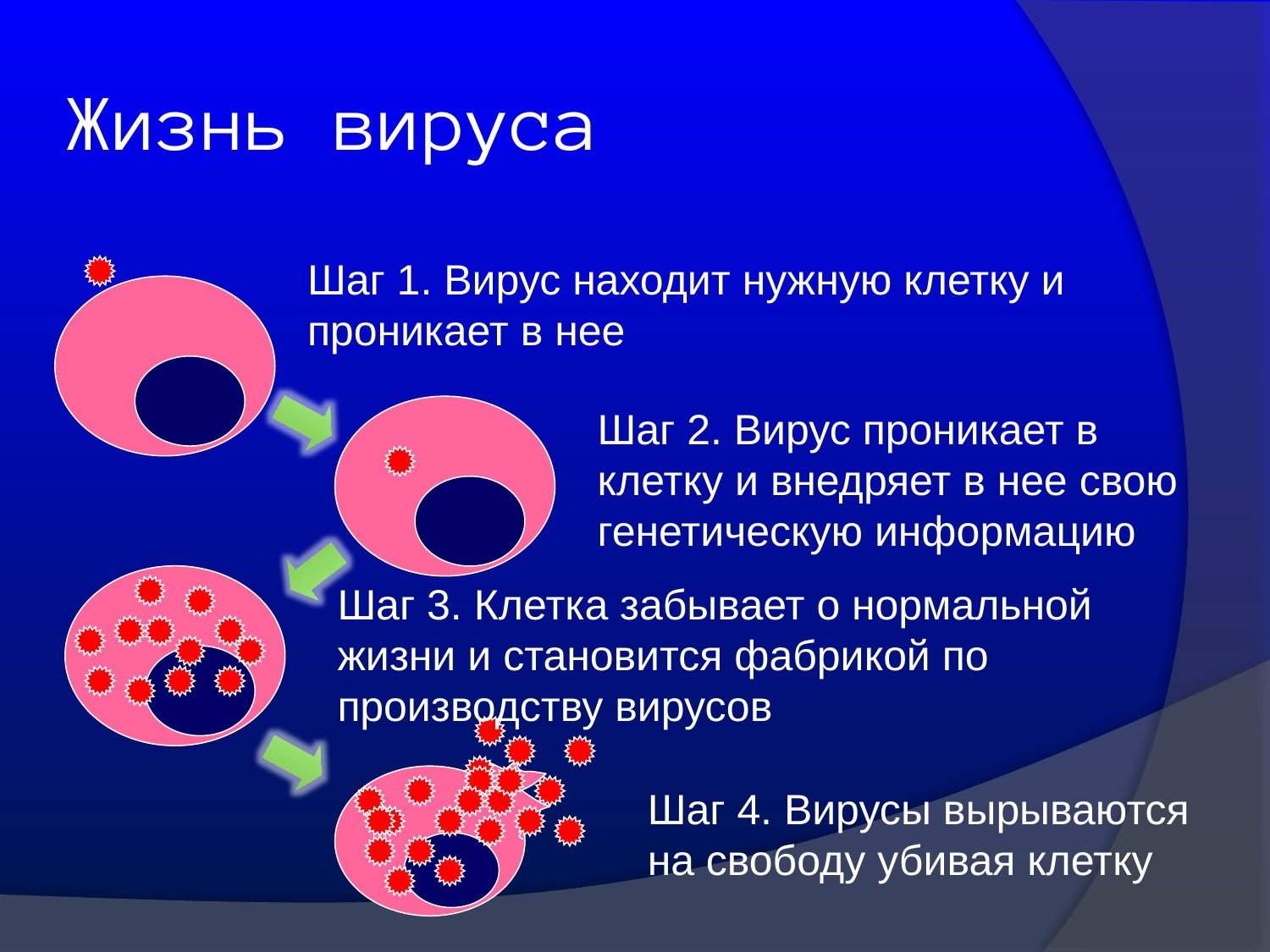

# Жизнь вируса
Шаг 1. Вирус находит нужную клетку и проникает в нее

Шаг 2. Вирус проникает в клетку и внедряет в нее свою генетическую информацию

Шаг 3. Клетка забывает о нормальной жизни и становится фабрикой по производству вирусов

Шаг 4. Вирусы вырываются на свободу убивая клетку